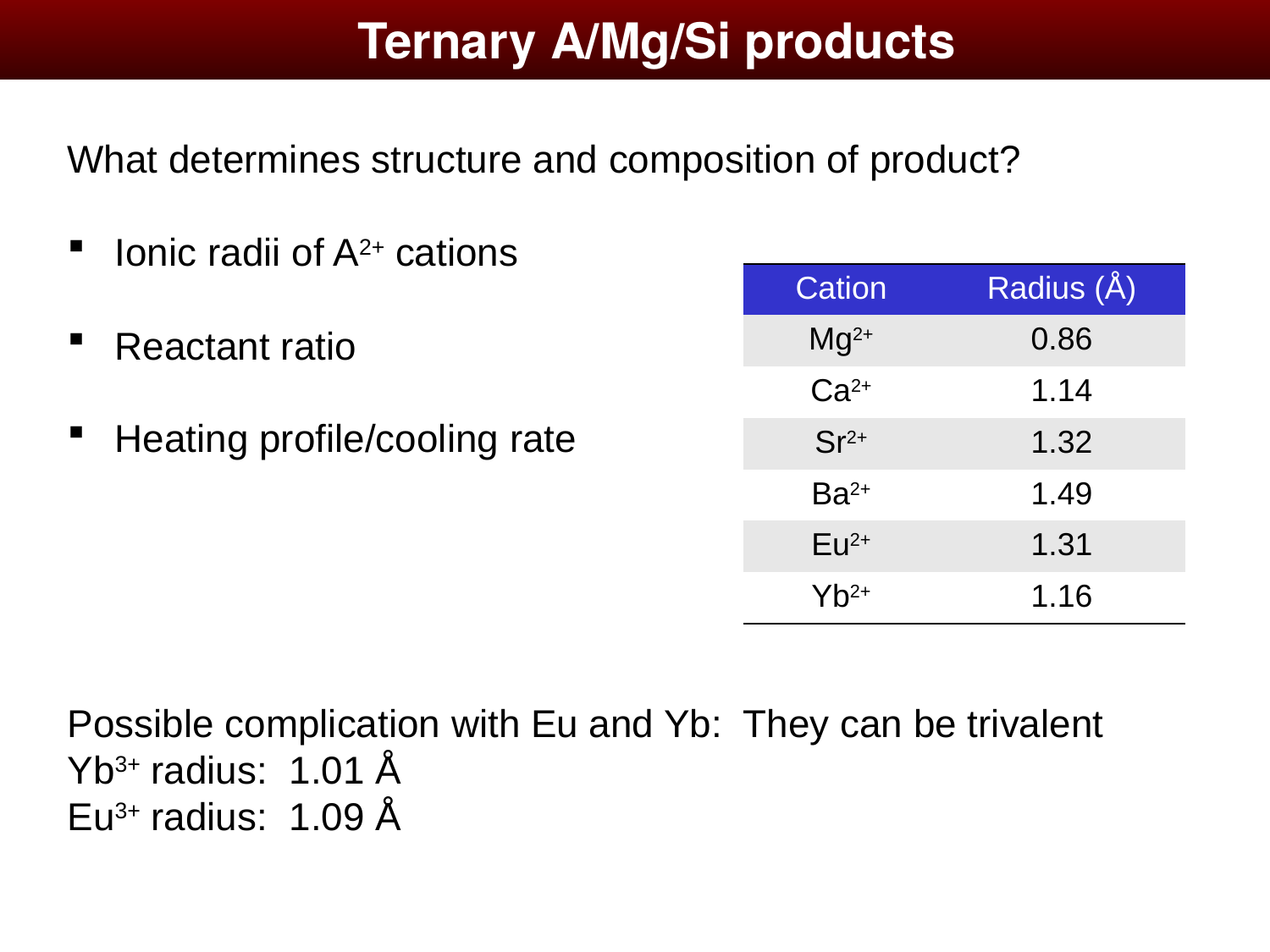

Ternary A/Mg/Si products
What determines structure and composition of product?

Ionic radii of A2+ cations

Reactant ratio

Heating profile/cooling rate

| Cation | Radius (Å) |
| --- | --- |
| Mg2+ | 0.86 |
| Ca2+ | 1.14 |
| Sr2+ | 1.32 |
| Ba2+ | 1.49 |
| Eu2+ | 1.31 |
| Yb2+ | 1.16 |
Possible complication with Eu and Yb:  They can be trivalent
Yb3+ radius:  1.01 Å
Eu3+ radius:  1.09 Å